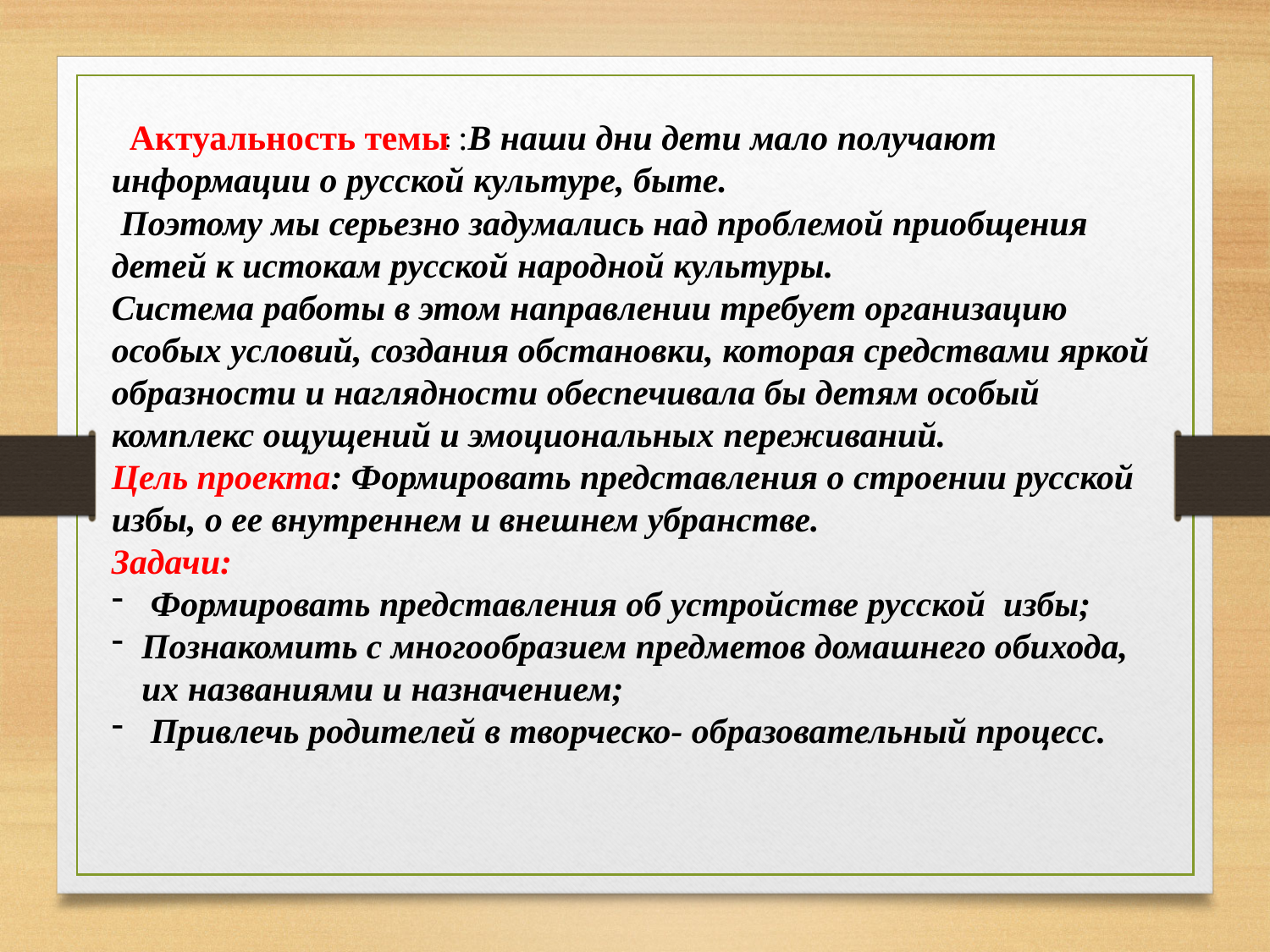

Актуальность темы :В наши дни дети мало получают информации о русской культуре, быте.
 Поэтому мы серьезно задумались над проблемой приобщения детей к истокам русской народной культуры.
Система работы в этом направлении требует организацию особых условий, создания обстановки, которая средствами яркой
образности и наглядности обеспечивала бы детям особый комплекс ощущений и эмоциональных переживаний.
Цель проекта: Формировать представления о строении русской избы, о ее внутреннем и внешнем убранстве.
Задачи:
 Формировать представления об устройстве русской  избы;
Познакомить с многообразием предметов домашнего обихода, их названиями и назначением;
 Привлечь родителей в творческо- образовательный процесс.

: